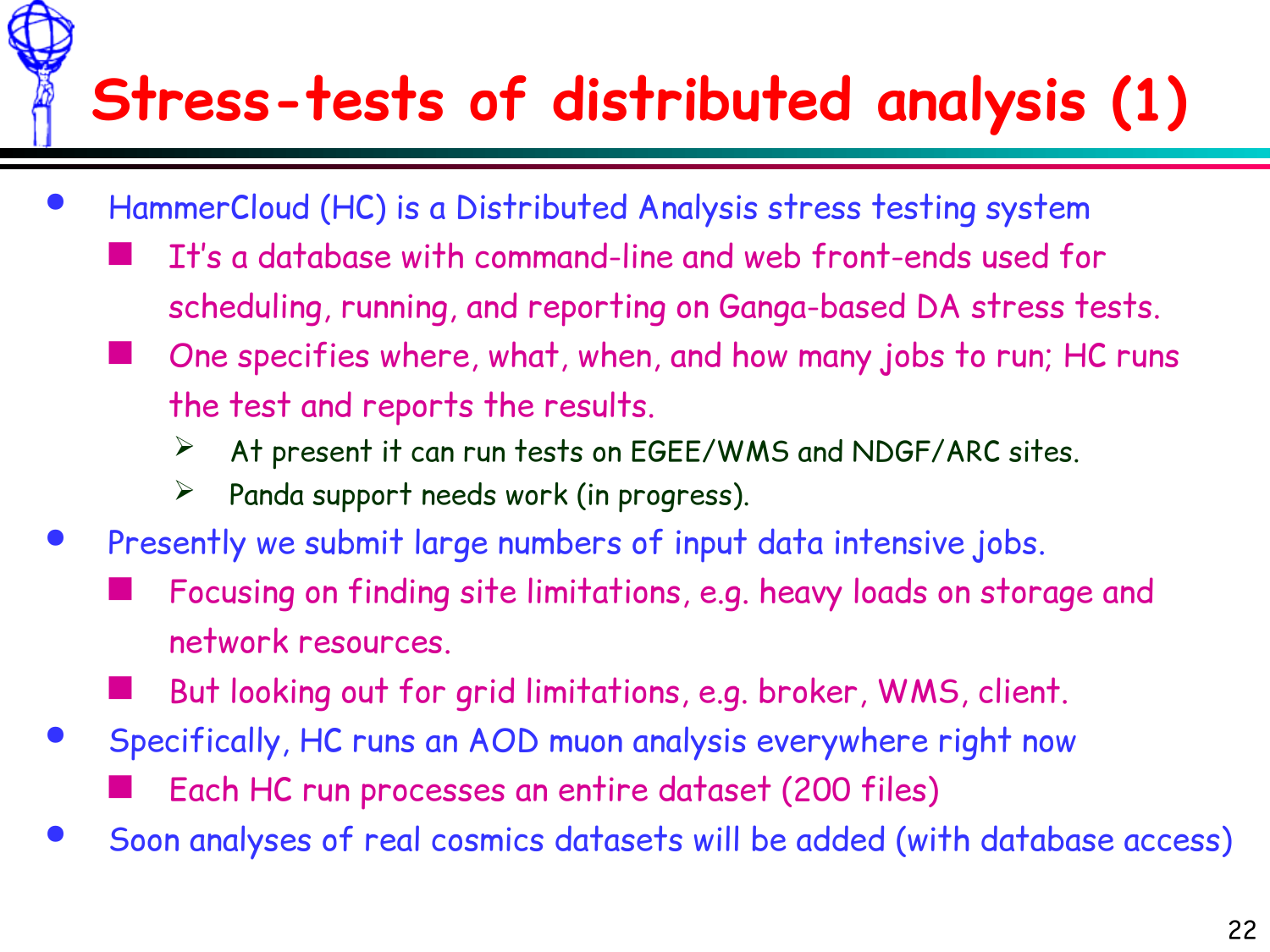

# Stress-tests of distributed analysis (1)
HammerCloud (HC) is a Distributed Analysis stress testing system
It’s a database with command-line and web front-ends used for scheduling, running, and reporting on Ganga-based DA stress tests.
One specifies where, what, when, and how many jobs to run; HC runs the test and reports the results.
At present it can run tests on EGEE/WMS and NDGF/ARC sites.
Panda support needs work (in progress).
Presently we submit large numbers of input data intensive jobs.
Focusing on finding site limitations, e.g. heavy loads on storage and network resources.
But looking out for grid limitations, e.g. broker, WMS, client.
Specifically, HC runs an AOD muon analysis everywhere right now
Each HC run processes an entire dataset (200 files)
Soon analyses of real cosmics datasets will be added (with database access)
22